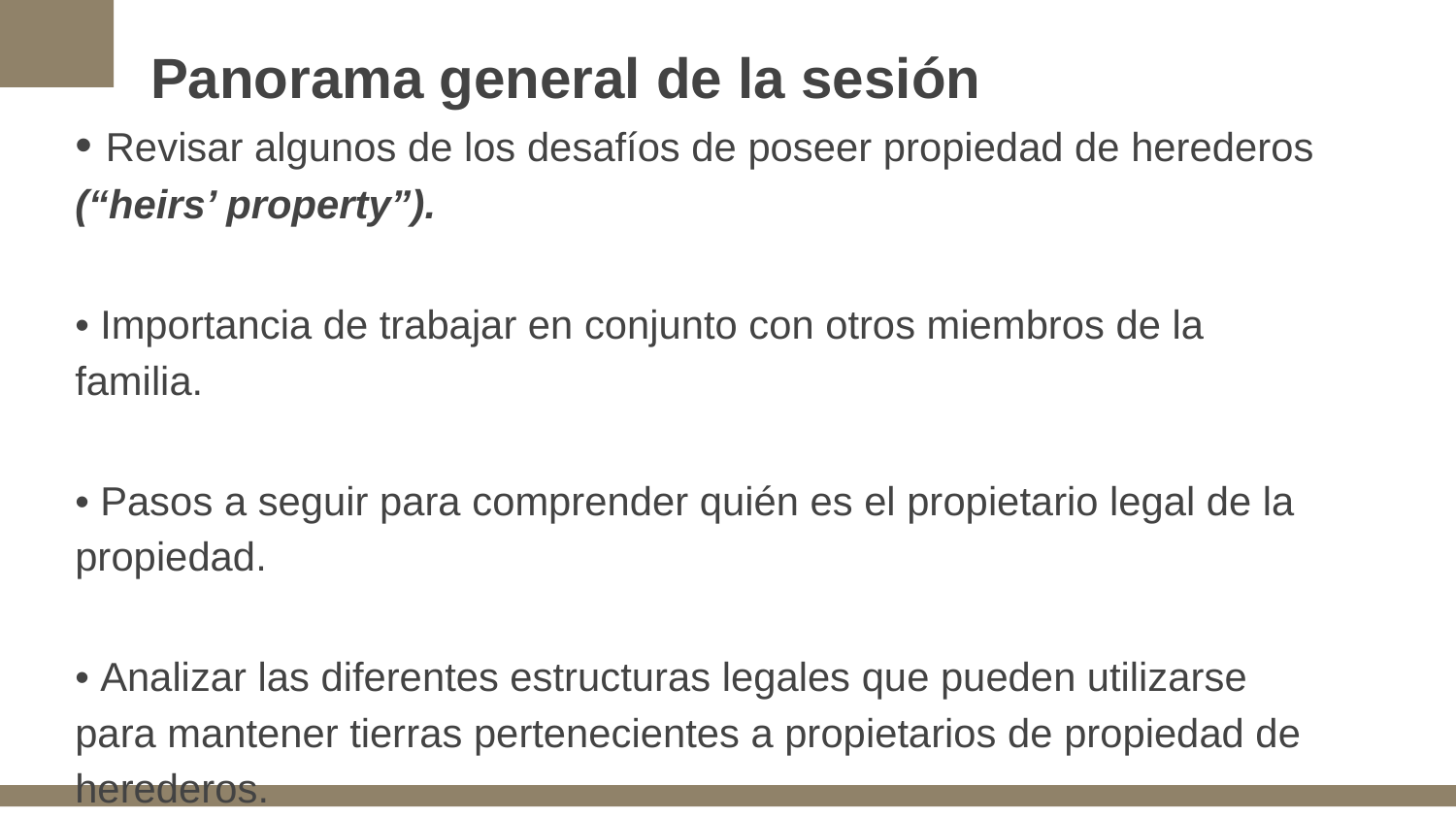

# Panorama general de la sesión
• Revisar algunos de los desafíos de poseer propiedad de herederos (“heirs’ property”).
• Importancia de trabajar en conjunto con otros miembros de la familia.
• Pasos a seguir para comprender quién es el propietario legal de la propiedad.
• Analizar las diferentes estructuras legales que pueden utilizarse para mantener tierras pertenecientes a propietarios de propiedad de herederos.